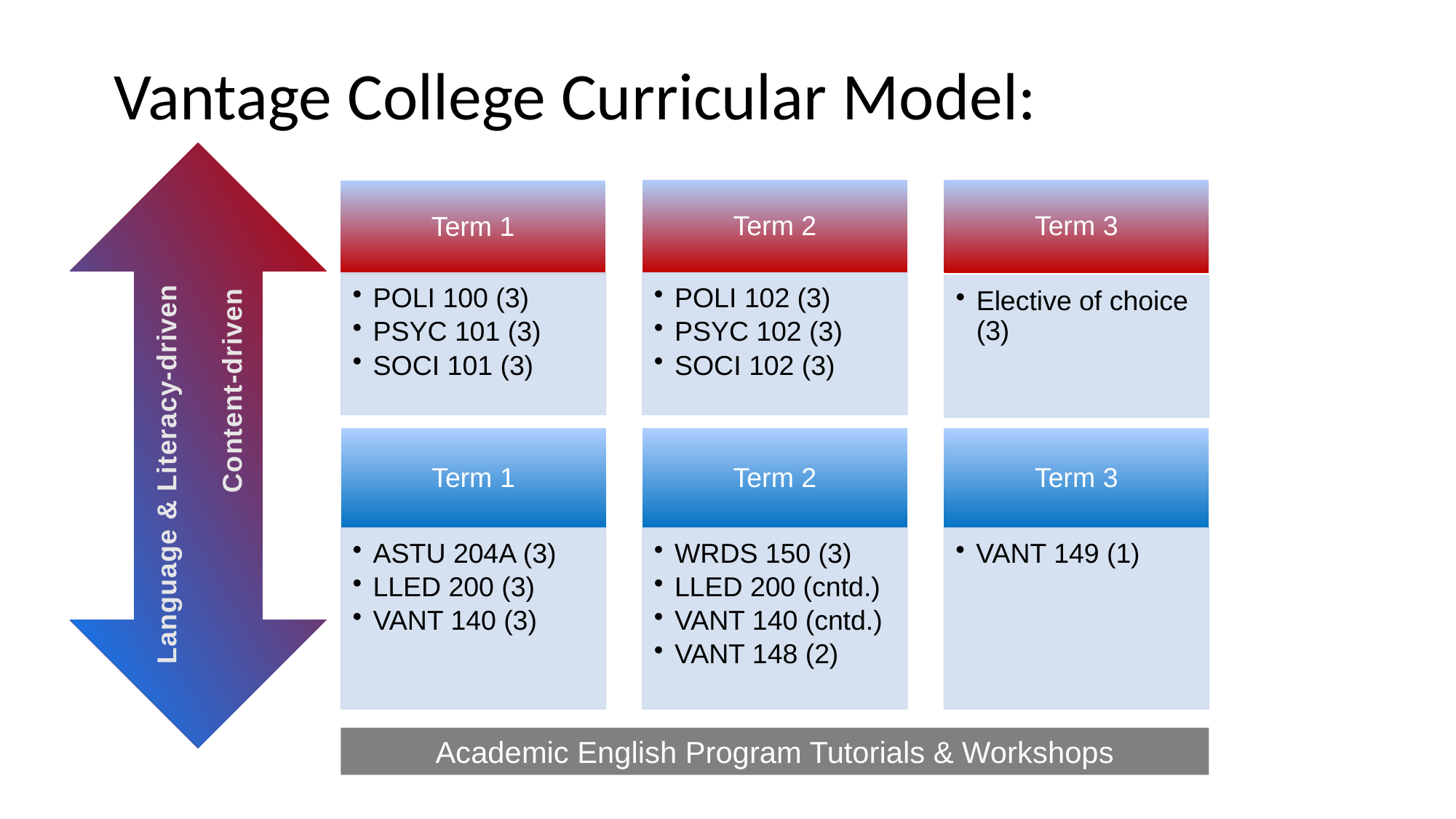

# Vantage College Curricular Model:
Term 1
POLI 100 (3)
PSYC 101 (3)
SOCI 101 (3)
Term 2
POLI 102 (3)
PSYC 102 (3)
SOCI 102 (3)
Term 3
Elective of choice (3)
Language & Literacy-driven				                             Content-driven
Term 1
ASTU 204A (3)
LLED 200 (3)
​VANT 140 (3)
Term 2
WRDS 150 (3)
LLED 200 (cntd.)
VANT 140 (cntd.)
VANT 148 (2)
Term 3
VANT 149 (1)
Academic English Program Tutorials & Workshops